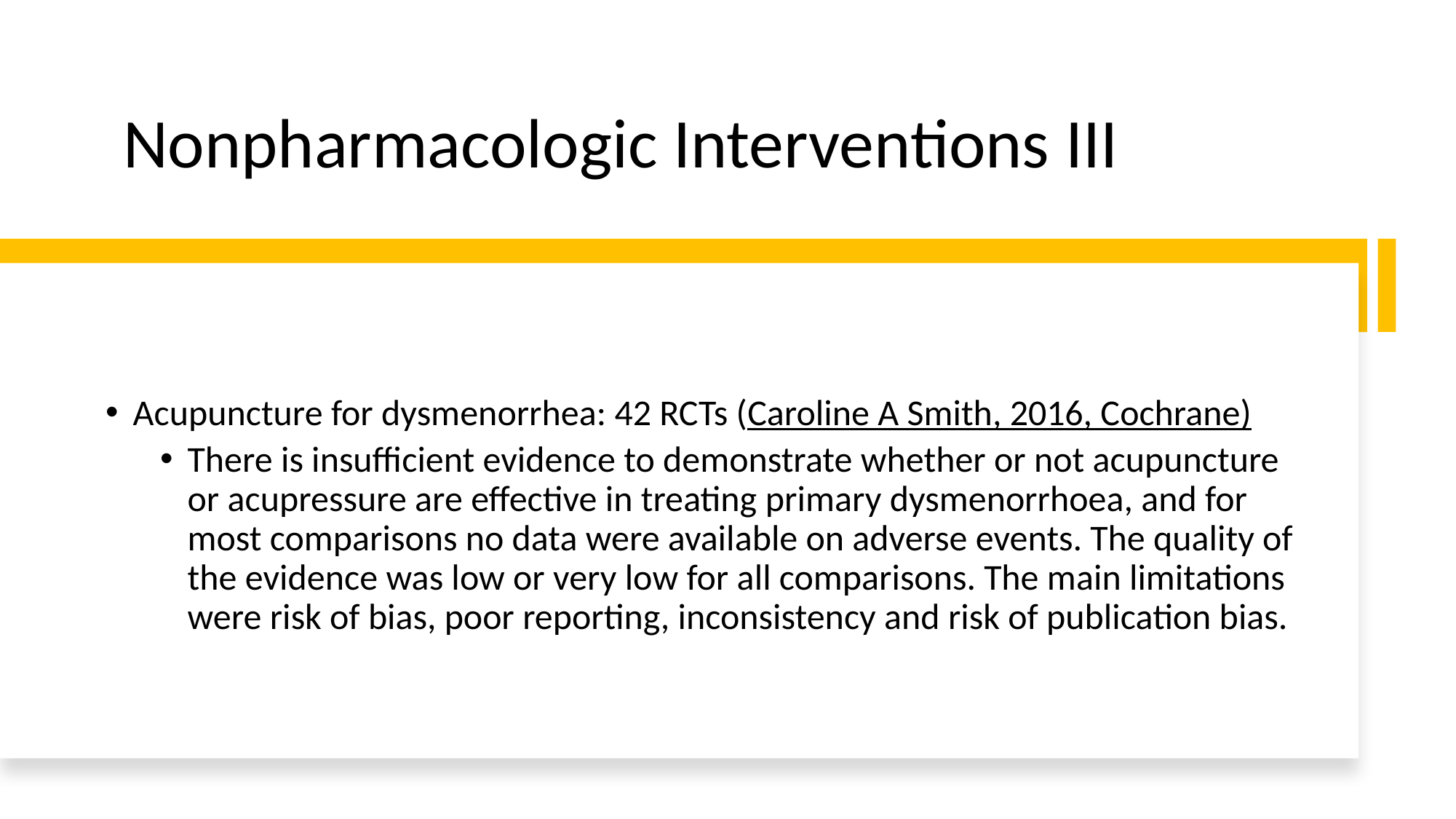

# Nonpharmacologic Interventions III

Acupuncture for dysmenorrhea: 42 RCTs (Caroline A Smith, 2016, Cochrane)
There is insufficient evidence to demonstrate whether or not acupuncture or acupressure are effective in treating primary dysmenorrhoea, and for most comparisons no data were available on adverse events. The quality of the evidence was low or very low for all comparisons. The main limitations were risk of bias, poor reporting, inconsistency and risk of publication bias.